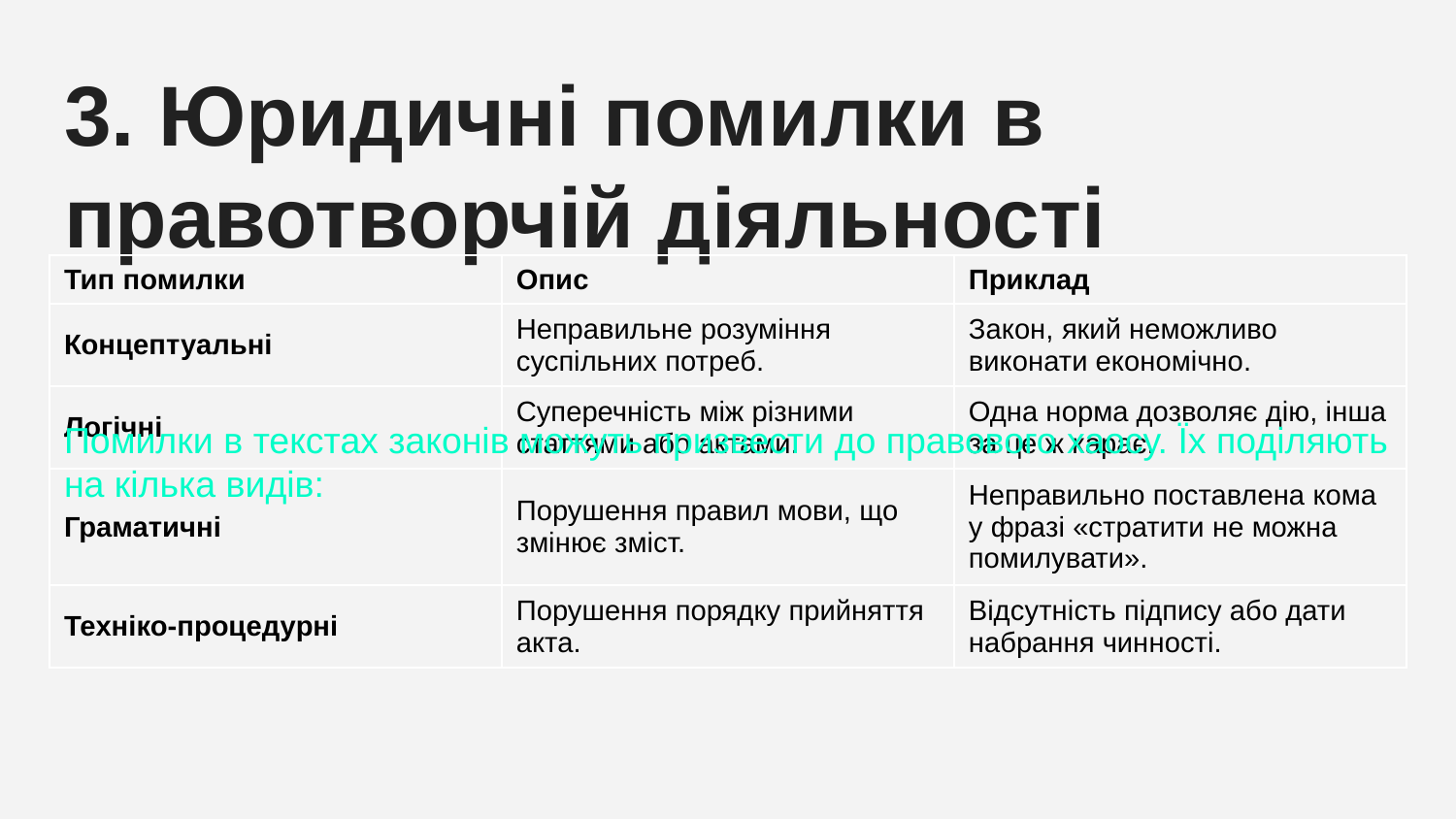

# 3. Юридичні помилки в правотворчій діяльності
Помилки в текстах законів можуть призвести до правового хаосу. Їх поділяють на кілька видів:
| Тип помилки | Опис | Приклад |
| --- | --- | --- |
| Концептуальні | Неправильне розуміння суспільних потреб. | Закон, який неможливо виконати економічно. |
| Логічні | Суперечність між різними статтями або актами. | Одна норма дозволяє дію, інша за це ж карає. |
| Граматичні | Порушення правил мови, що змінює зміст. | Неправильно поставлена кома у фразі «стратити не можна помилувати». |
| Техніко-процедурні | Порушення порядку прийняття акта. | Відсутність підпису або дати набрання чинності. |